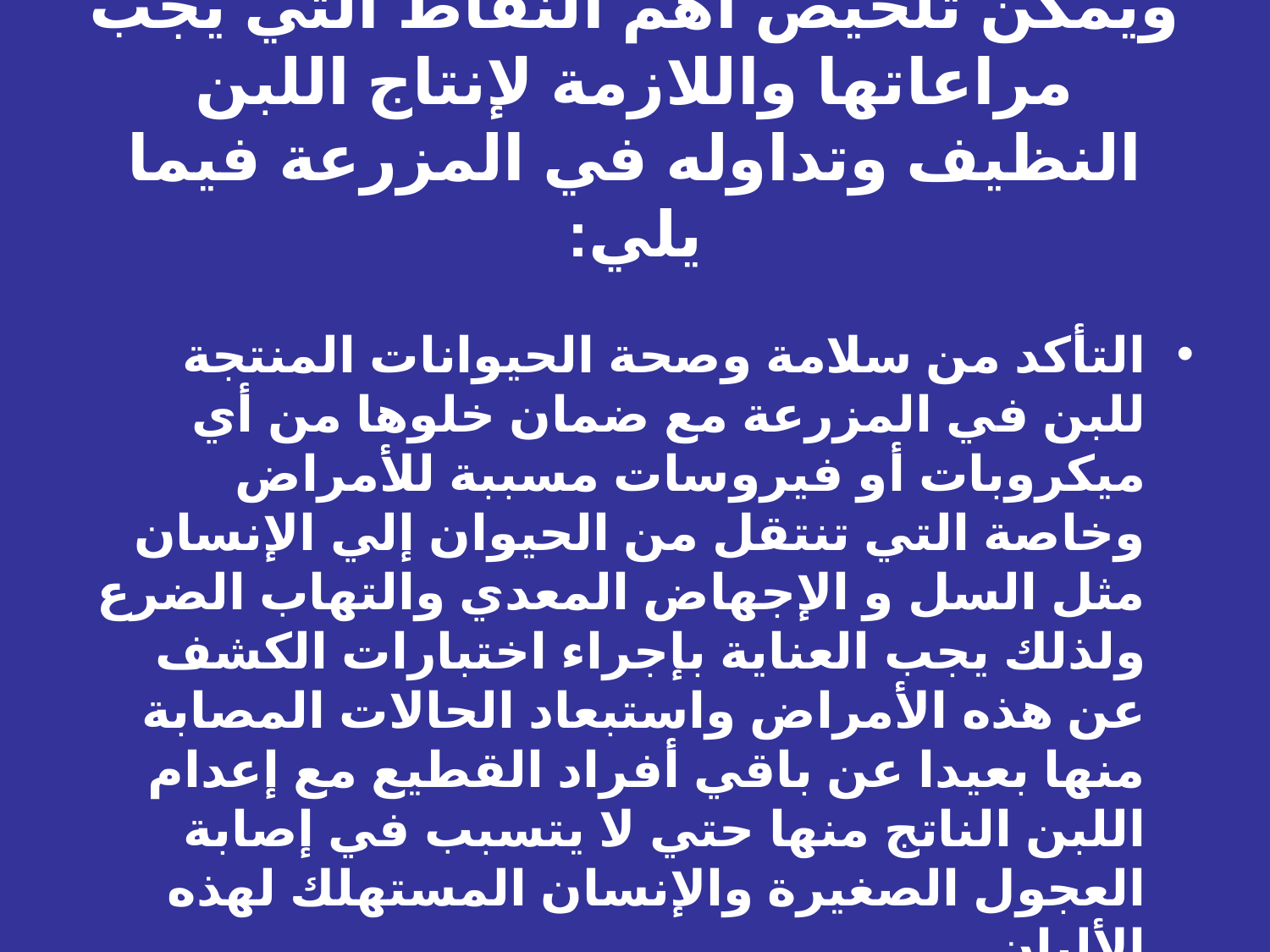

# ويمكن تلخيص أهم النقاط التي يجب مراعاتها واللازمة لإنتاج اللبن النظيف وتداوله في المزرعة فيما يلي:
التأكد من سلامة وصحة الحيوانات المنتجة للبن في المزرعة مع ضمان خلوها من أي ميكروبات أو فيروسات مسببة للأمراض وخاصة التي تنتقل من الحيوان إلي الإنسان مثل السل و الإجهاض المعدي والتهاب الضرع ولذلك يجب العناية بإجراء اختبارات الكشف عن هذه الأمراض واستبعاد الحالات المصابة منها بعيدا عن باقي أفراد القطيع مع إعدام اللبن الناتج منها حتي لا يتسبب في إصابة العجول الصغيرة والإنسان المستهلك لهذه الألبان.